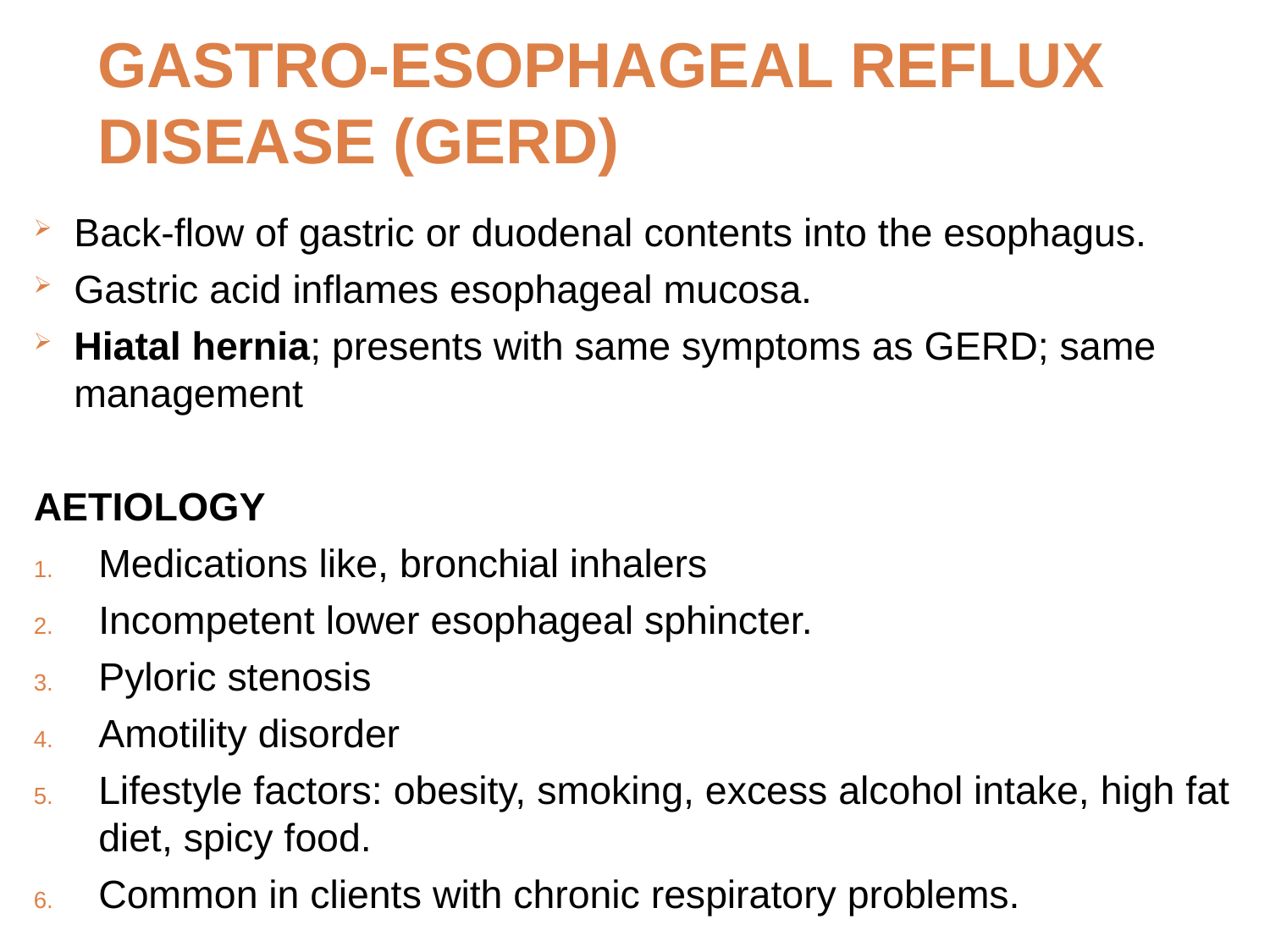

# GASTRO-ESOPHAGEAL REFLUX DISEASE (GERD)
Back-flow of gastric or duodenal contents into the esophagus.
Gastric acid inflames esophageal mucosa.
Hiatal hernia; presents with same symptoms as GERD; same management

AETIOLOGY
Medications like, bronchial inhalers
Incompetent lower esophageal sphincter.
Pyloric stenosis
Amotility disorder
Lifestyle factors: obesity, smoking, excess alcohol intake, high fat diet, spicy food.
Common in clients with chronic respiratory problems.